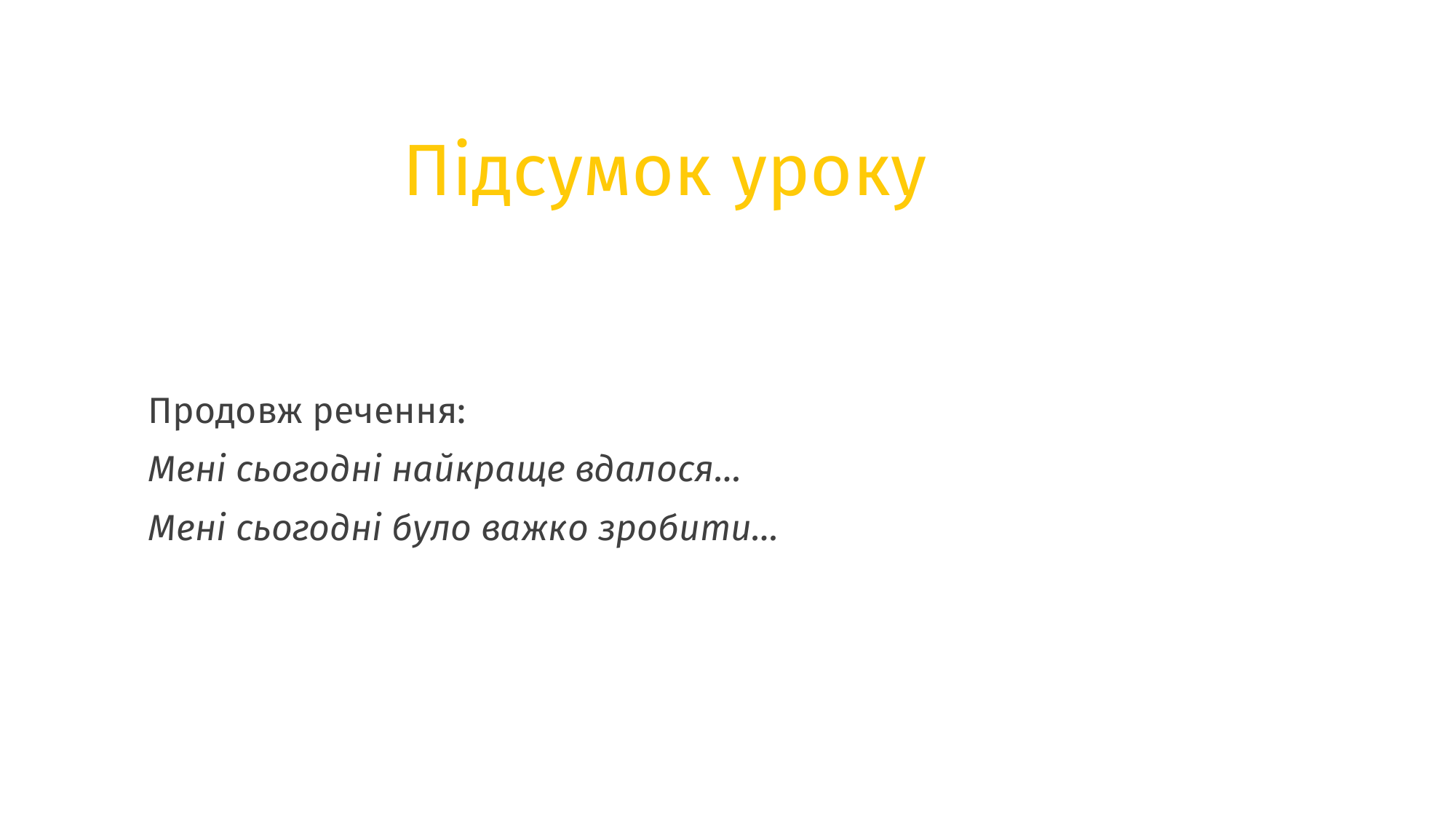

# Підсумок уроку
Продовж речення:
Мені сьогодні найкраще вдалося…
Мені сьогодні було важко зробити…